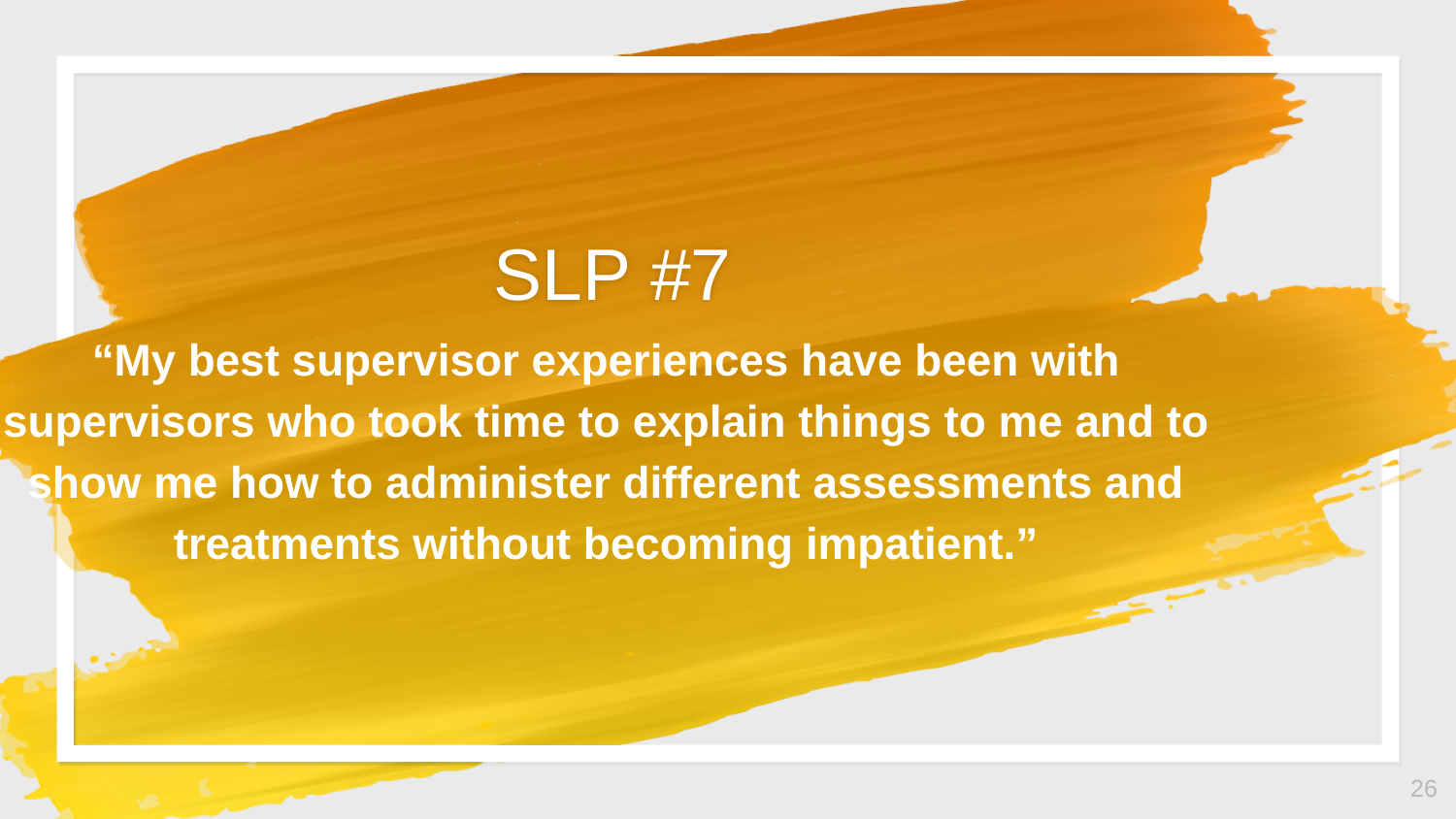

SLP #7
“My best supervisor experiences have been with supervisors who took time to explain things to me and to show me how to administer different assessments and treatments without becoming impatient.”
26